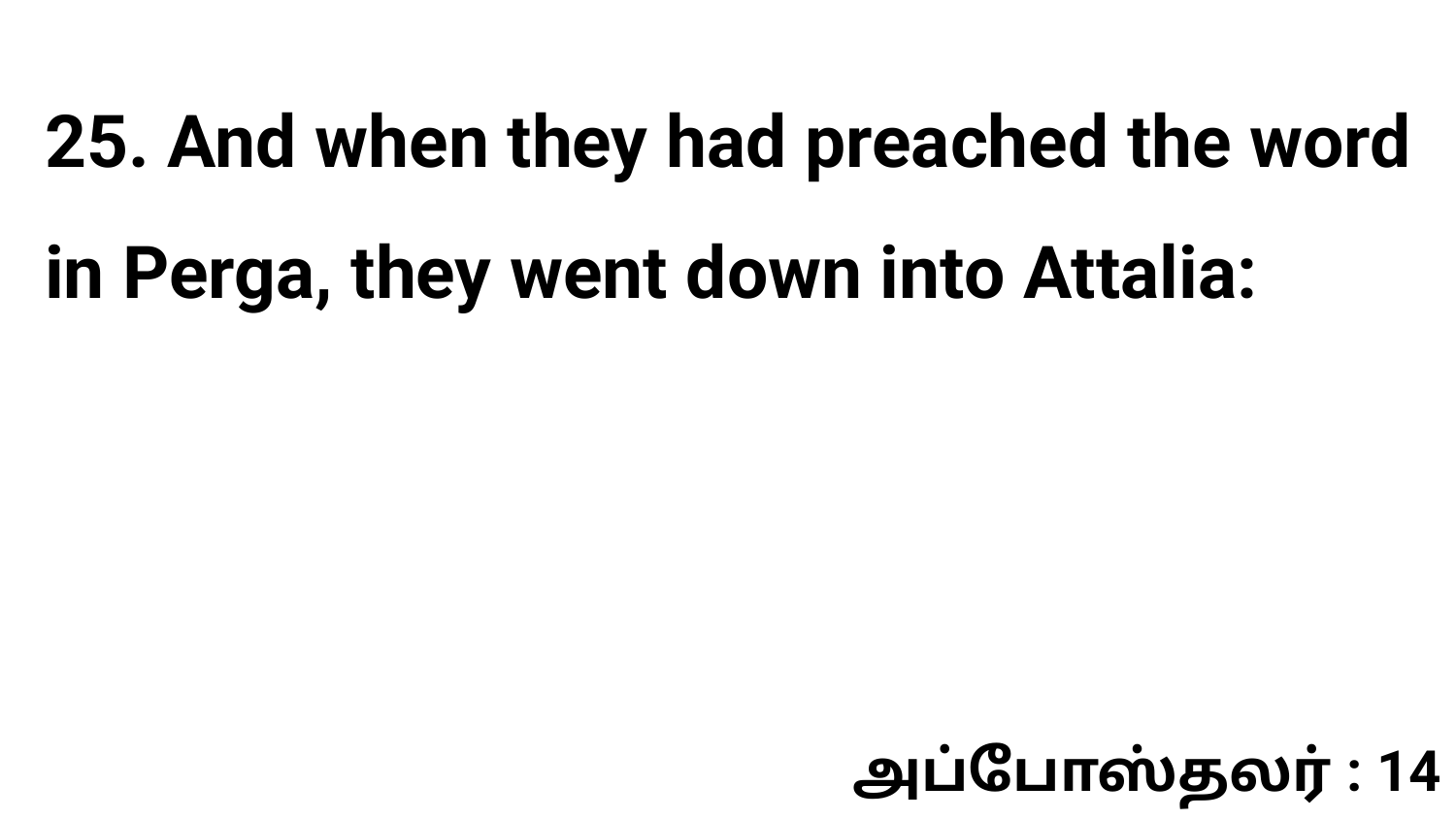

25. And when they had preached the word in Perga, they went down into Attalia:
அப்போஸ்தலர் : 14